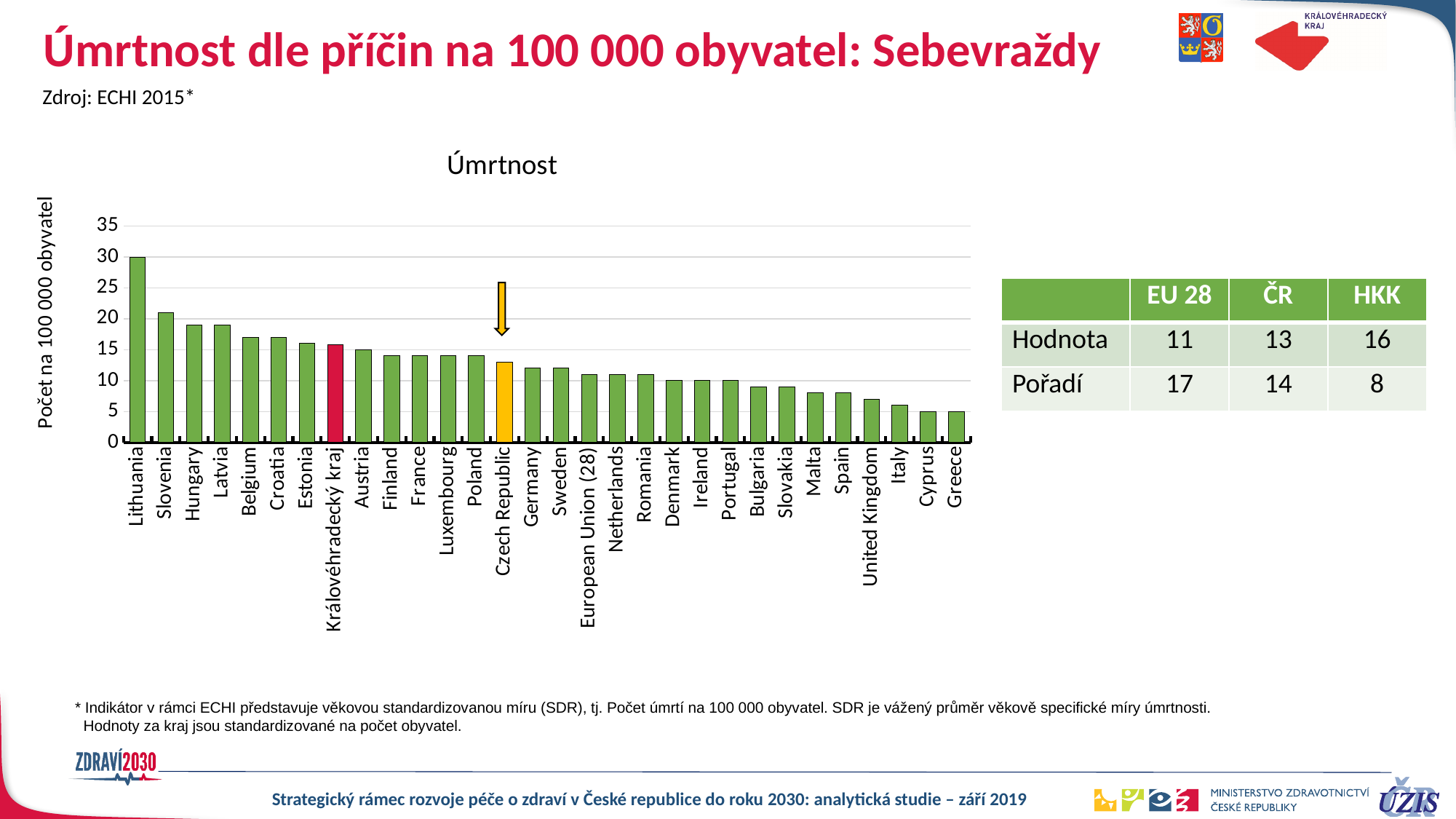

# Úmrtnost dle příčin na 100 000 obyvatel: Sebevraždy
Zdroj: ECHI 2015*

### Chart: Úmrtnost

| Category | Úmrtnost |
|---|---|
| Lithuania | 30.0 |
| Slovenia | 21.0 |
| Hungary | 19.0 |
| Latvia | 19.0 |
| Belgium | 17.0 |
| Croatia | 17.0 |
| Estonia | 16.0 |
| Královéhradecký kraj | 15.78174 |
| Austria | 15.0 |
| Finland | 14.0 |
| France | 14.0 |
| Luxembourg | 14.0 |
| Poland | 14.0 |
| Czech Republic | 13.0 |
| Germany | 12.0 |
| Sweden | 12.0 |
| European Union (28) | 11.0 |
| Netherlands | 11.0 |
| Romania | 11.0 |
| Denmark | 10.0 |
| Ireland | 10.0 |
| Portugal | 10.0 |
| Bulgaria | 9.0 |
| Slovakia | 9.0 |
| Malta | 8.0 |
| Spain | 8.0 |
| United Kingdom | 7.0 |
| Italy | 6.0 |
| Cyprus | 5.0 |
| Greece | 5.0 |
|  | EU 28 | ČR | HKK |
| --- | --- | --- | --- |
| Hodnota | 11 | 13 | 16 |
| Pořadí | 17 | 14 | 8 |

* Indikátor v rámci ECHI představuje věkovou standardizovanou míru (SDR), tj. Počet úmrtí na 100 000 obyvatel. SDR je vážený průměr věkově specifické míry úmrtnosti.
  Hodnoty za kraj jsou standardizované na počet obyvatel.